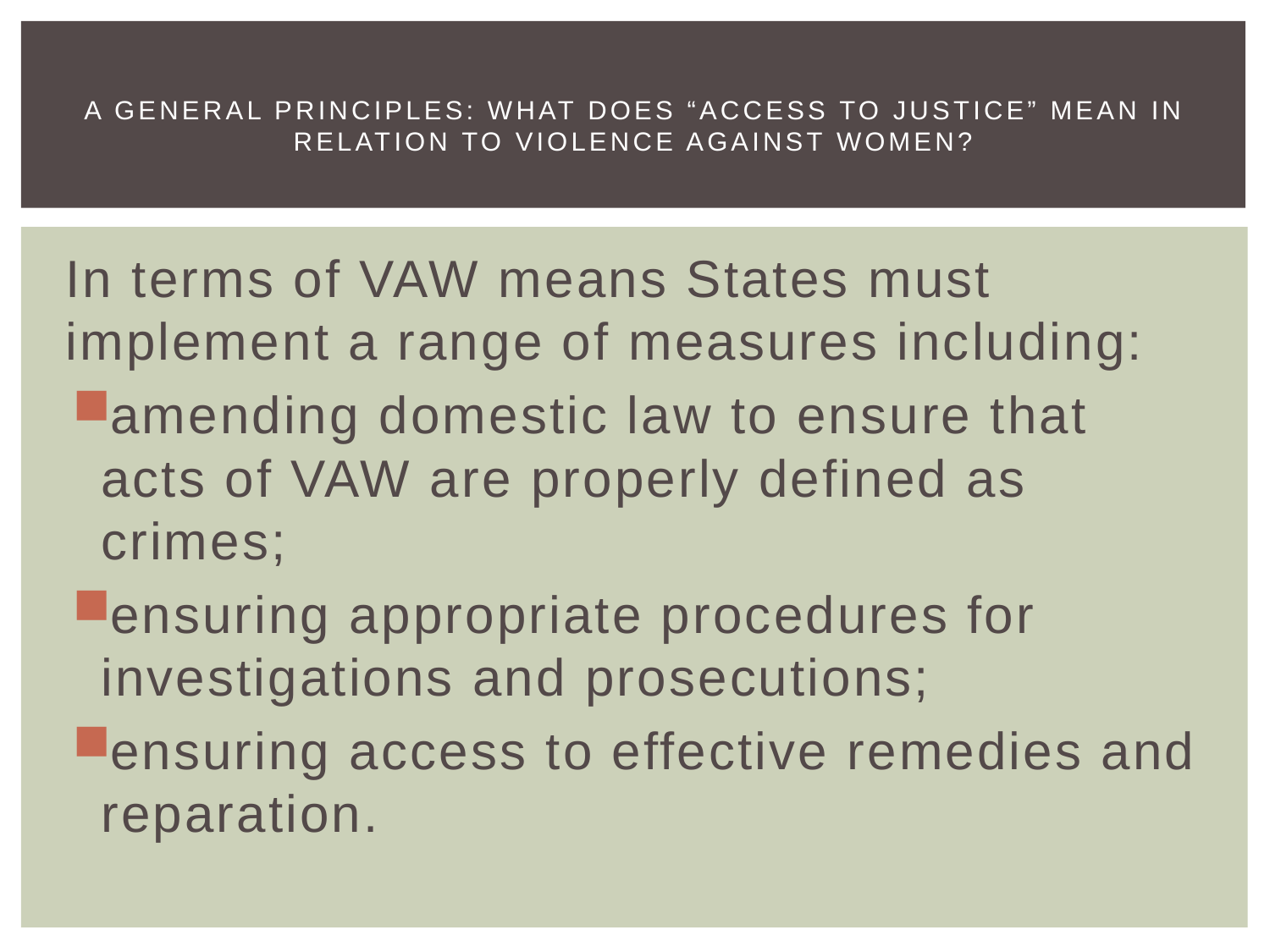

# A General Principles: What Does “Access to Justice” Mean in Relation to Violence Against Women?
In terms of VAW means States must implement a range of measures including:
amending domestic law to ensure that acts of VAW are properly defined as crimes;
ensuring appropriate procedures for investigations and prosecutions;
ensuring access to effective remedies and reparation.